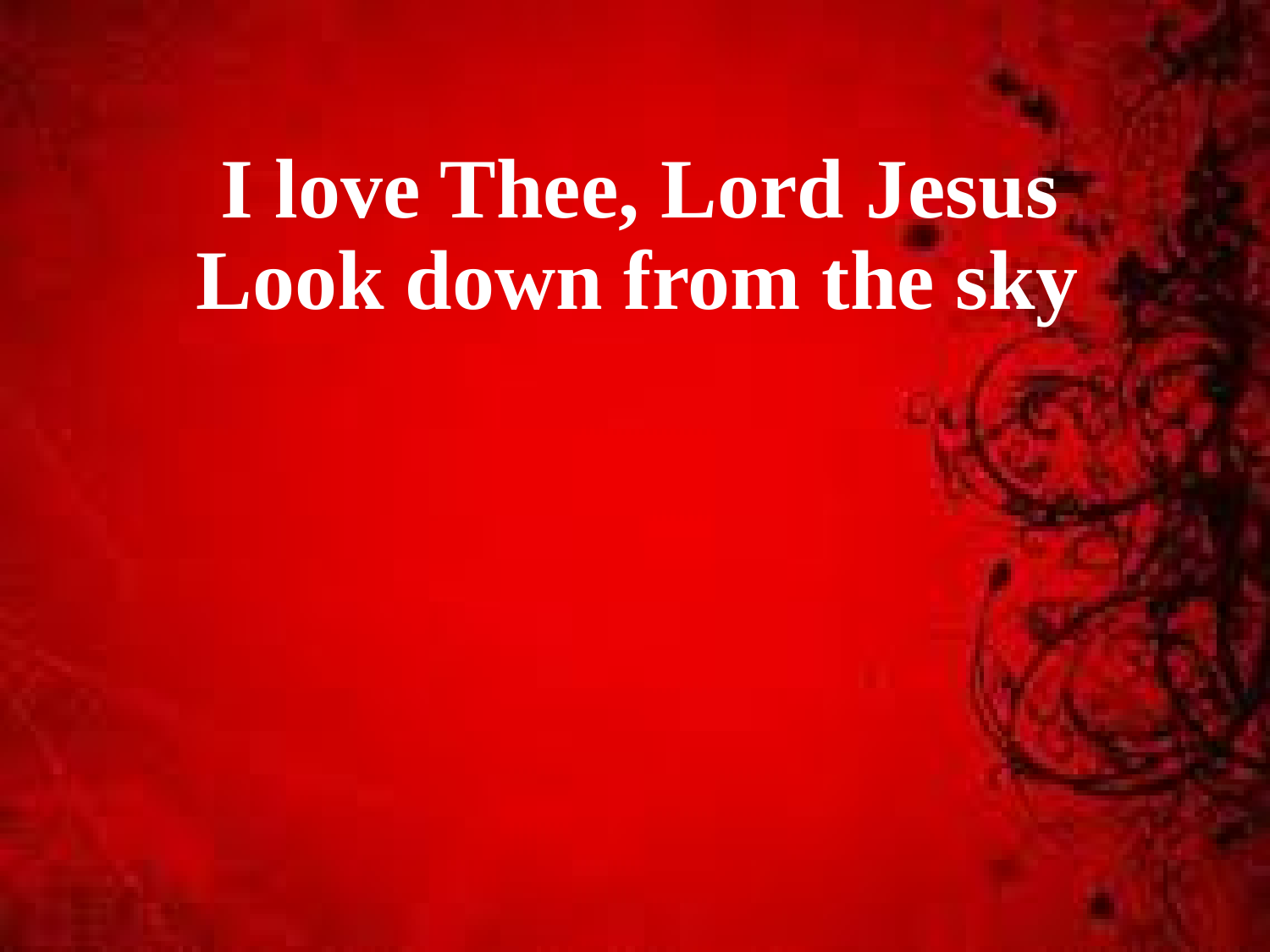

I love Thee, Lord Jesus
Look down from the sky